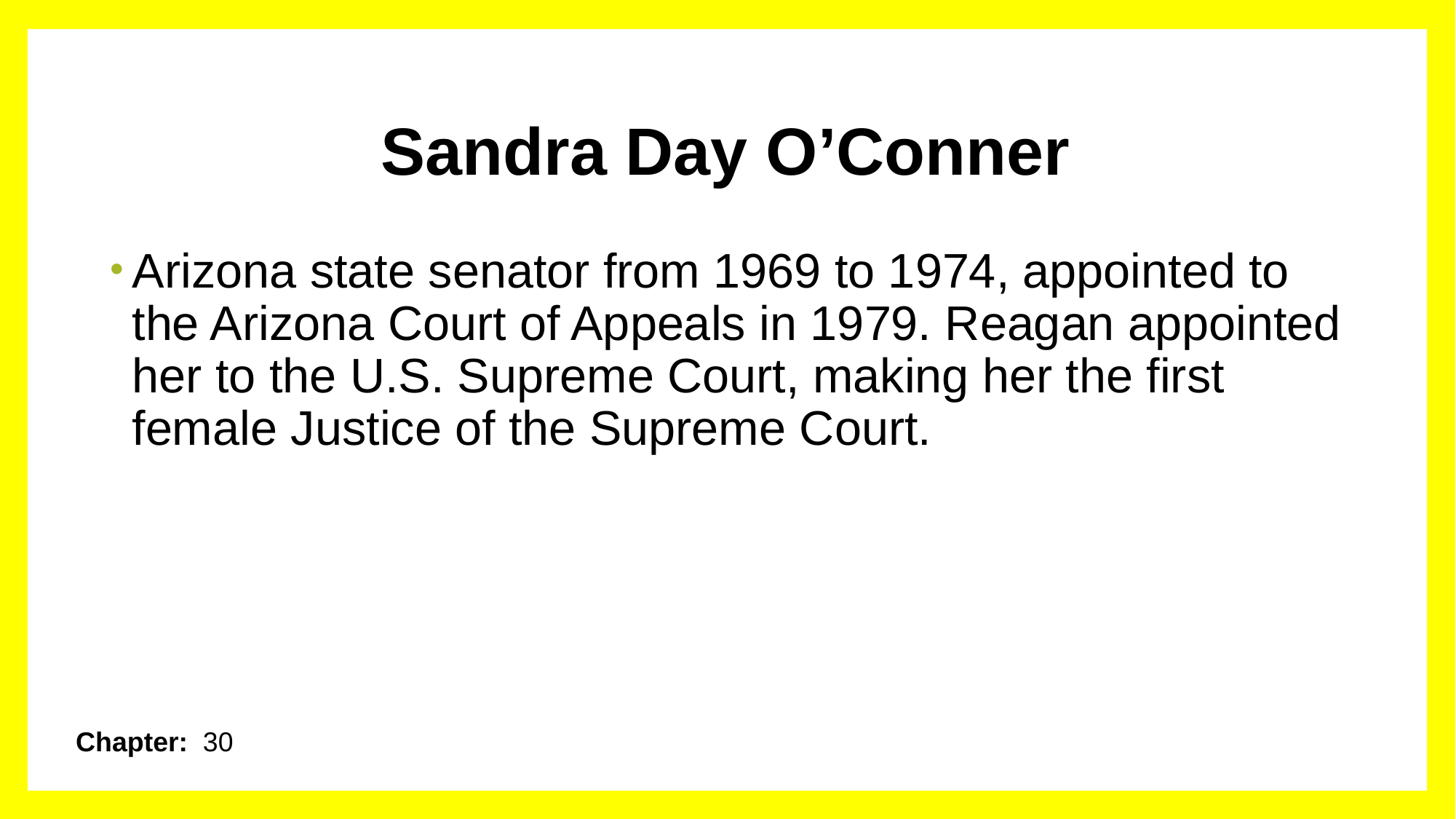

# Sandra Day O’Conner
Arizona state senator from 1969 to 1974, appointed to the Arizona Court of Appeals in 1979. Reagan appointed her to the U.S. Supreme Court, making her the first female Justice of the Supreme Court.
Chapter:  30